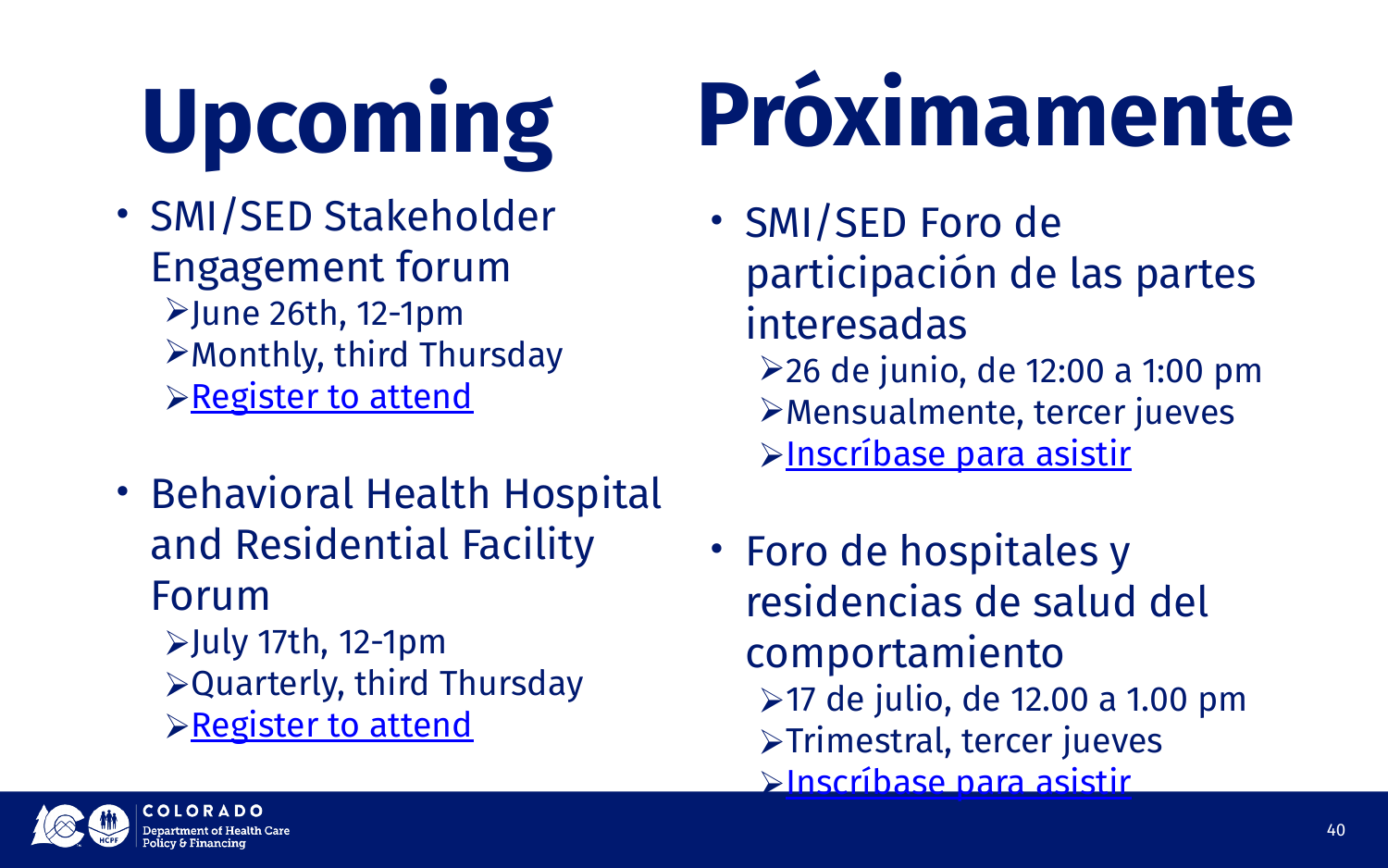

# Upcoming
Próximamente
SMI/SED Stakeholder Engagement forum
June 26th, 12-1pm
Monthly, third Thursday
Register to attend

Behavioral Health Hospital and Residential Facility Forum
July 17th, 12-1pm
Quarterly, third Thursday
Register to attend

SMI/SED Foro de participación de las partes interesadas
26 de junio, de 12:00 a 1:00 pm
Mensualmente, tercer jueves
Inscríbase para asistir

Foro de hospitales y residencias de salud del comportamiento
17 de julio, de 12.00 a 1.00 pm
Trimestral, tercer jueves
Inscríbase para asistir

40